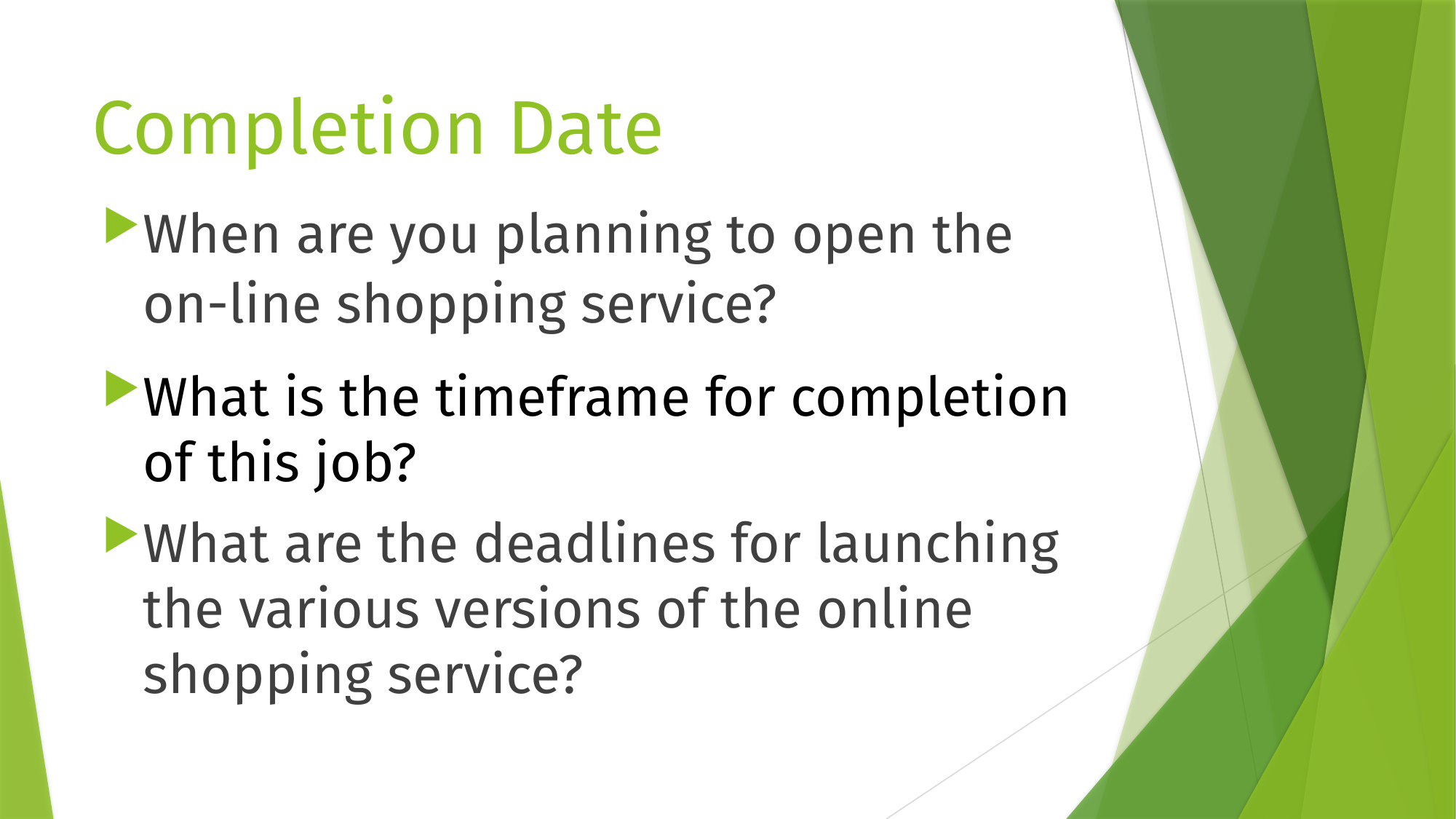

# Completion Date
When are you planning to open the on-line shopping service?
What is the timeframe for completion of this job?
What are the deadlines for launching the various versions of the online shopping service?